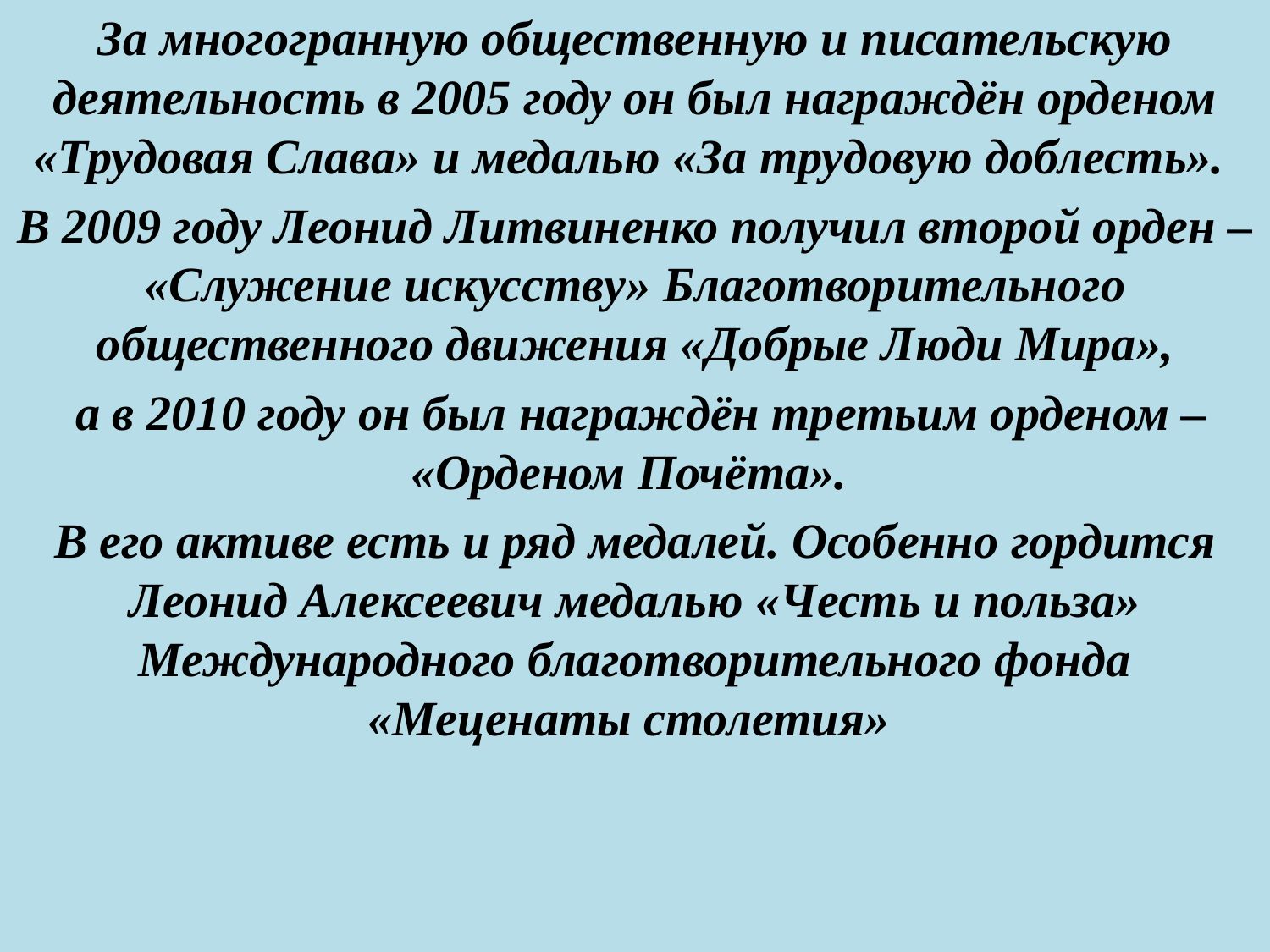

За многогранную общественную и писательскую деятельность в 2005 году он был награждён орденом «Трудовая Слава» и медалью «За трудовую доблесть».
В 2009 году Леонид Литвиненко получил второй орден – «Служение искусству» Благотворительного общественного движения «Добрые Люди Мира»,
 а в 2010 году он был награждён третьим орденом – «Орденом Почёта».
В его активе есть и ряд медалей. Особенно гордится Леонид Алексеевич медалью «Честь и польза» Международного благотворительного фонда «Меценаты столетия»
#